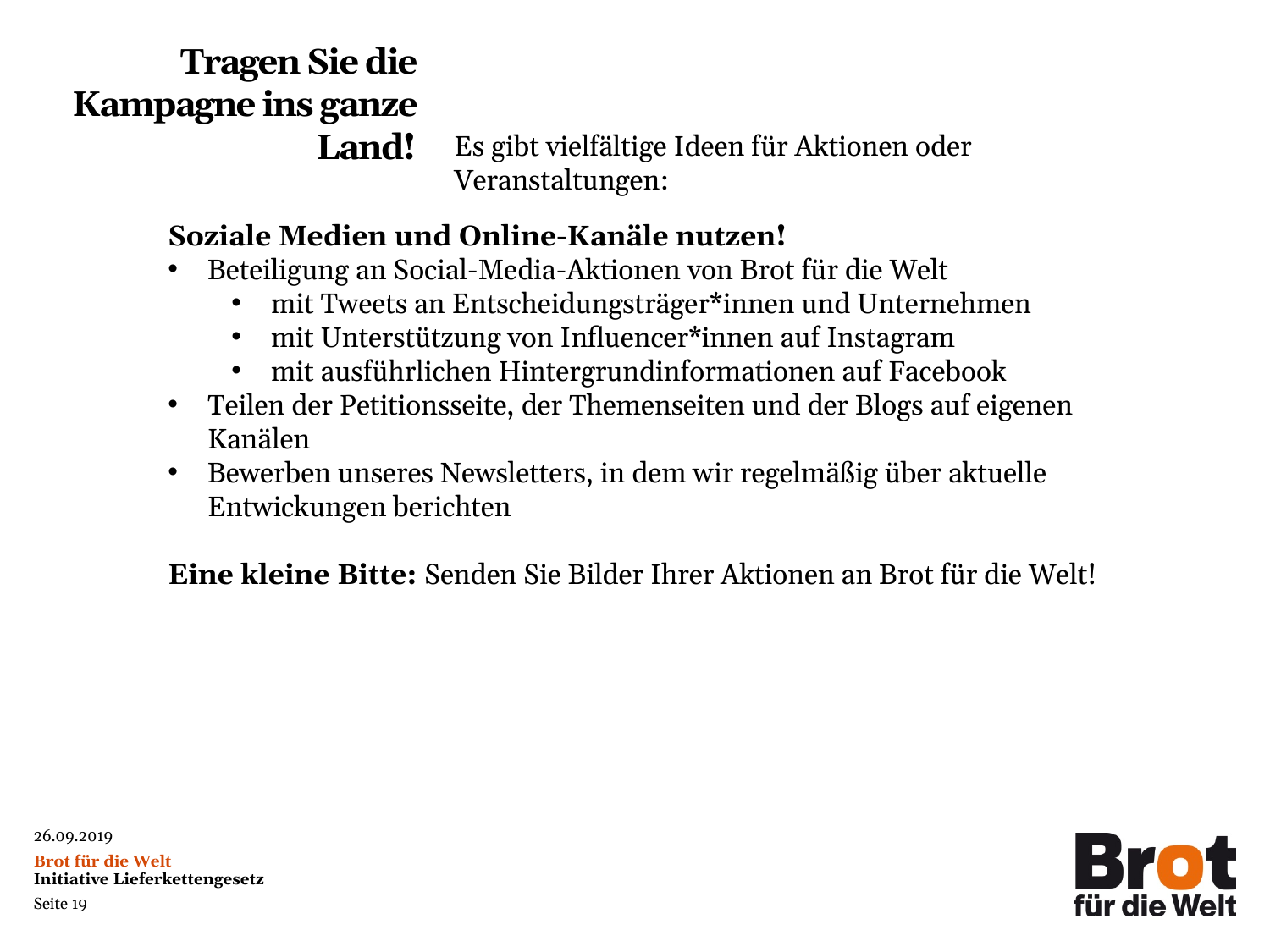

Tragen Sie die Kampagne ins ganze Land!
Es gibt vielfältige Ideen für Aktionen oder Veranstaltungen:
Soziale Medien und Online-Kanäle nutzen!
Beteiligung an Social-Media-Aktionen von Brot für die Welt
mit Tweets an Entscheidungsträger*innen und Unternehmen
mit Unterstützung von Influencer*innen auf Instagram
mit ausführlichen Hintergrundinformationen auf Facebook
Teilen der Petitionsseite, der Themenseiten und der Blogs auf eigenen Kanälen
Bewerben unseres Newsletters, in dem wir regelmäßig über aktuelle Entwickungen berichten

Eine kleine Bitte: Senden Sie Bilder Ihrer Aktionen an Brot für die Welt!